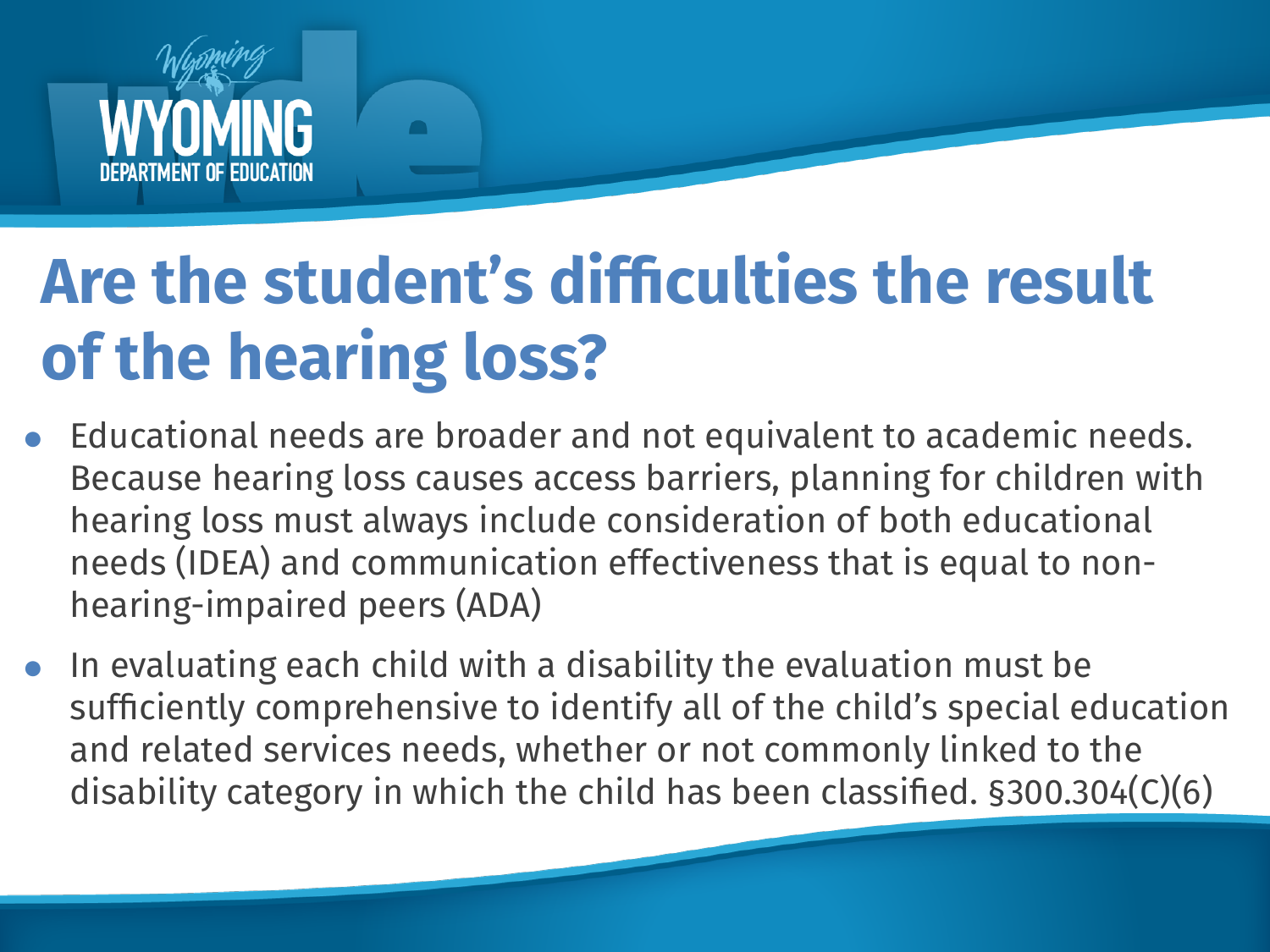

# Are the student’s difficulties the result     of the hearing loss?

Educational needs are broader and not equivalent to academic needs. Because hearing loss causes access barriers, planning for children with hearing loss must always include consideration of both educational needs (IDEA) and communication effectiveness that is equal to non-hearing-impaired peers (ADA)
In evaluating each child with a disability the evaluation must be sufficiently comprehensive to identify all of the child’s special education and related services needs, whether or not commonly linked to the disability category in which the child has been classified. §300.304(C)(6)